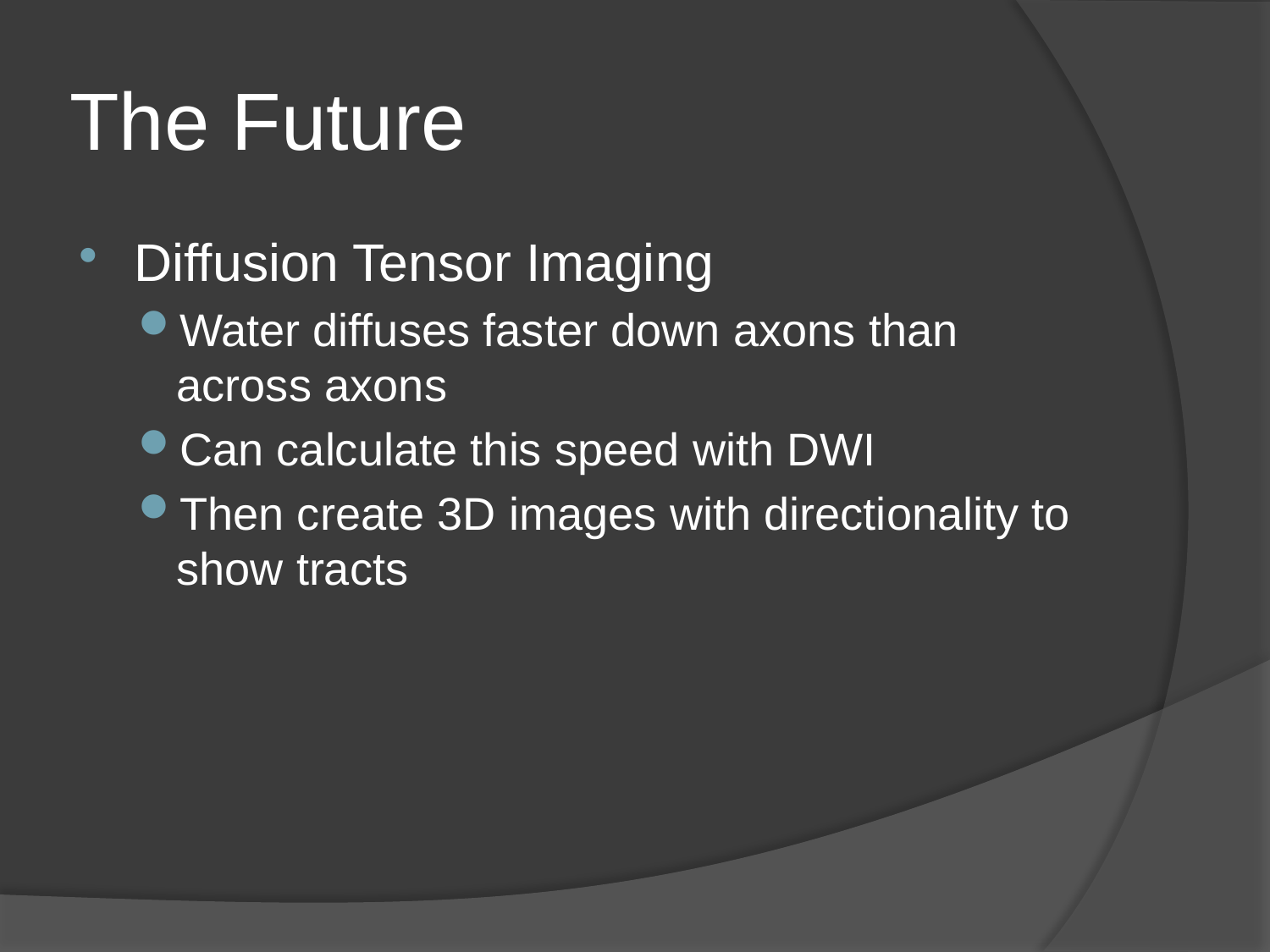

# The Future
Diffusion Tensor Imaging
Water diffuses faster down axons than across axons
Can calculate this speed with DWI
Then create 3D images with directionality to show tracts